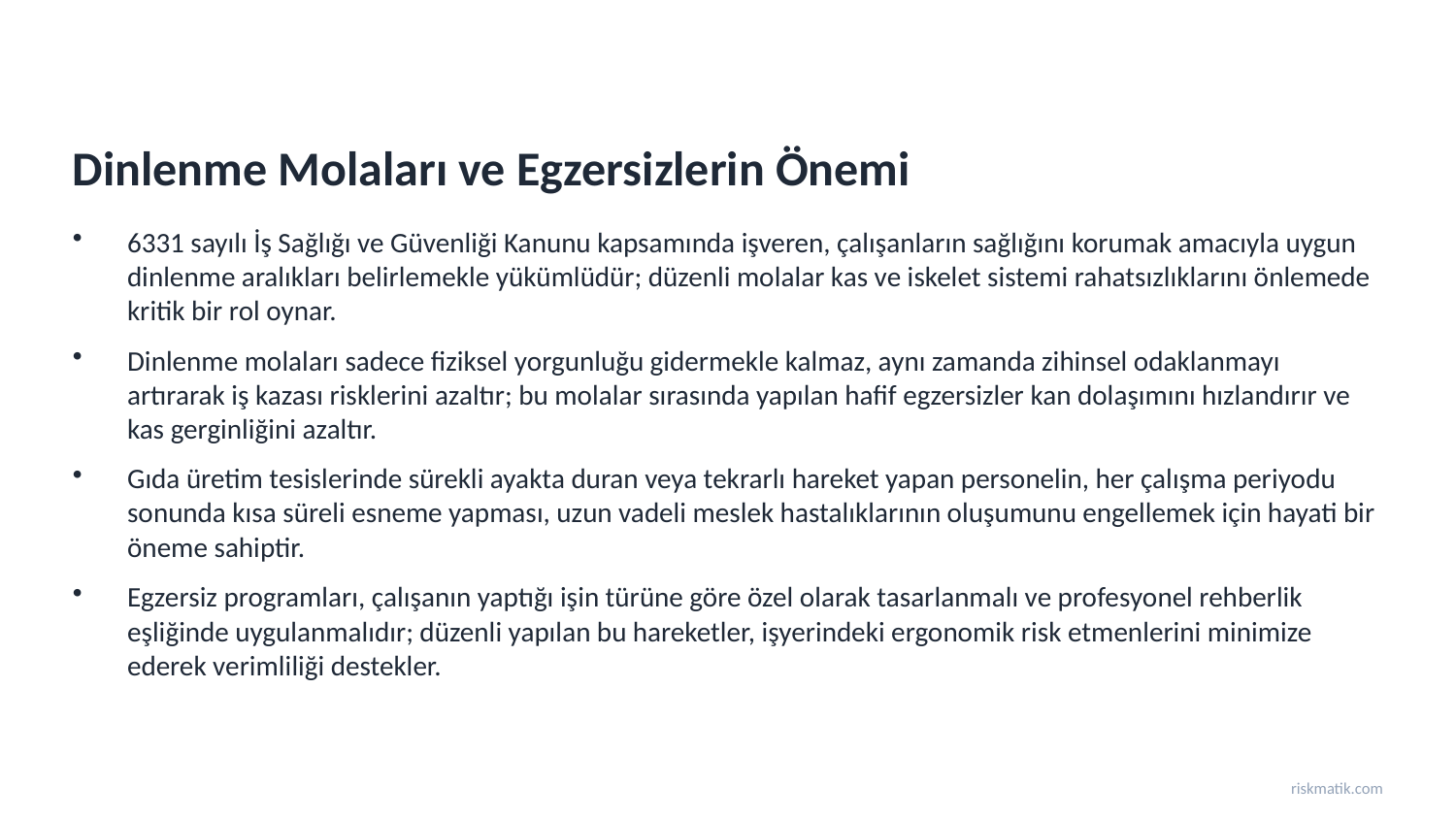

Dinlenme Molaları ve Egzersizlerin Önemi
6331 sayılı İş Sağlığı ve Güvenliği Kanunu kapsamında işveren, çalışanların sağlığını korumak amacıyla uygun dinlenme aralıkları belirlemekle yükümlüdür; düzenli molalar kas ve iskelet sistemi rahatsızlıklarını önlemede kritik bir rol oynar.
Dinlenme molaları sadece fiziksel yorgunluğu gidermekle kalmaz, aynı zamanda zihinsel odaklanmayı artırarak iş kazası risklerini azaltır; bu molalar sırasında yapılan hafif egzersizler kan dolaşımını hızlandırır ve kas gerginliğini azaltır.
Gıda üretim tesislerinde sürekli ayakta duran veya tekrarlı hareket yapan personelin, her çalışma periyodu sonunda kısa süreli esneme yapması, uzun vadeli meslek hastalıklarının oluşumunu engellemek için hayati bir öneme sahiptir.
Egzersiz programları, çalışanın yaptığı işin türüne göre özel olarak tasarlanmalı ve profesyonel rehberlik eşliğinde uygulanmalıdır; düzenli yapılan bu hareketler, işyerindeki ergonomik risk etmenlerini minimize ederek verimliliği destekler.
riskmatik.com